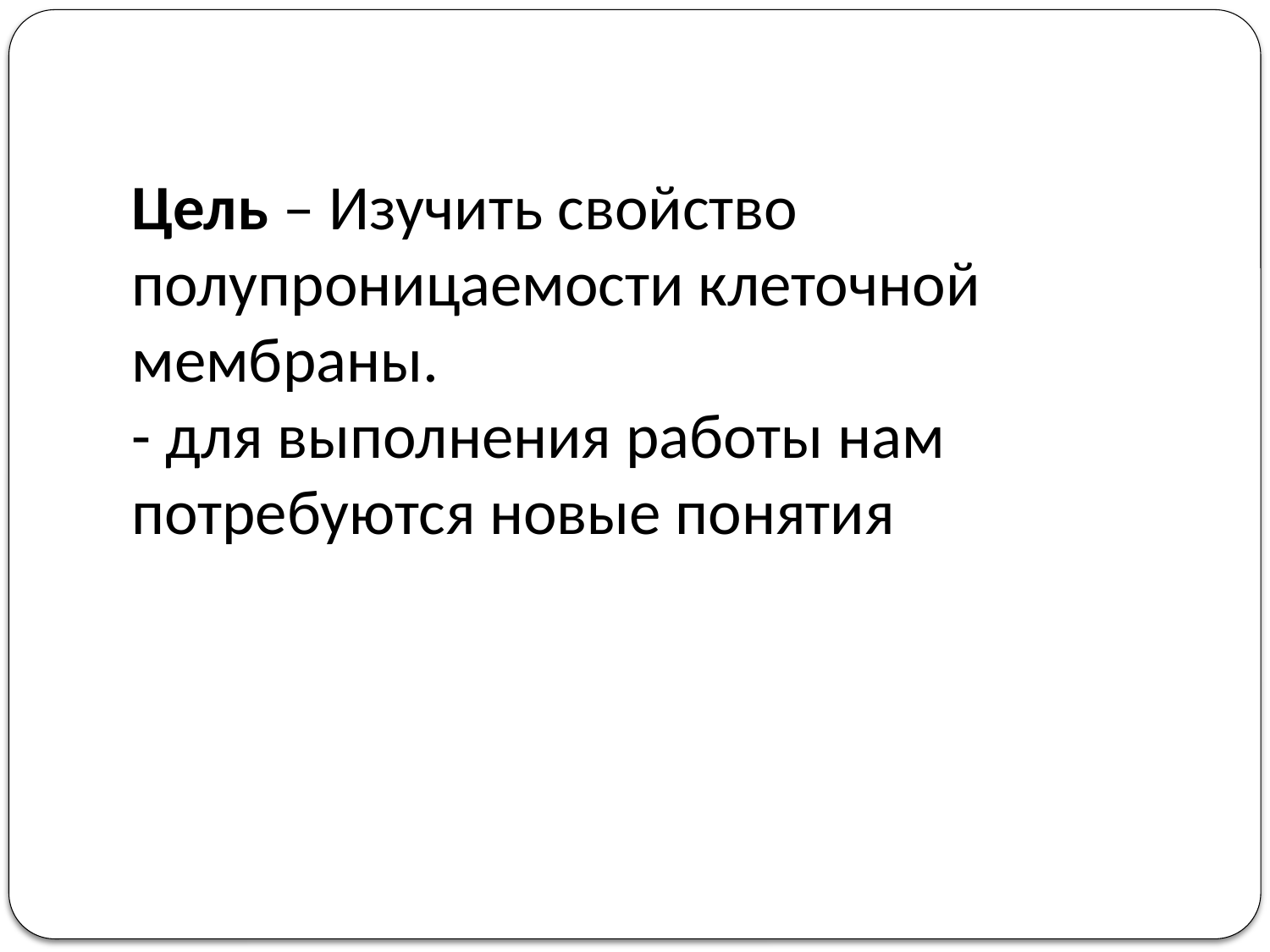

Цель – Изучить свойство полупроницаемости клеточной мембраны.
- для выполнения работы нам потребуются новые понятия